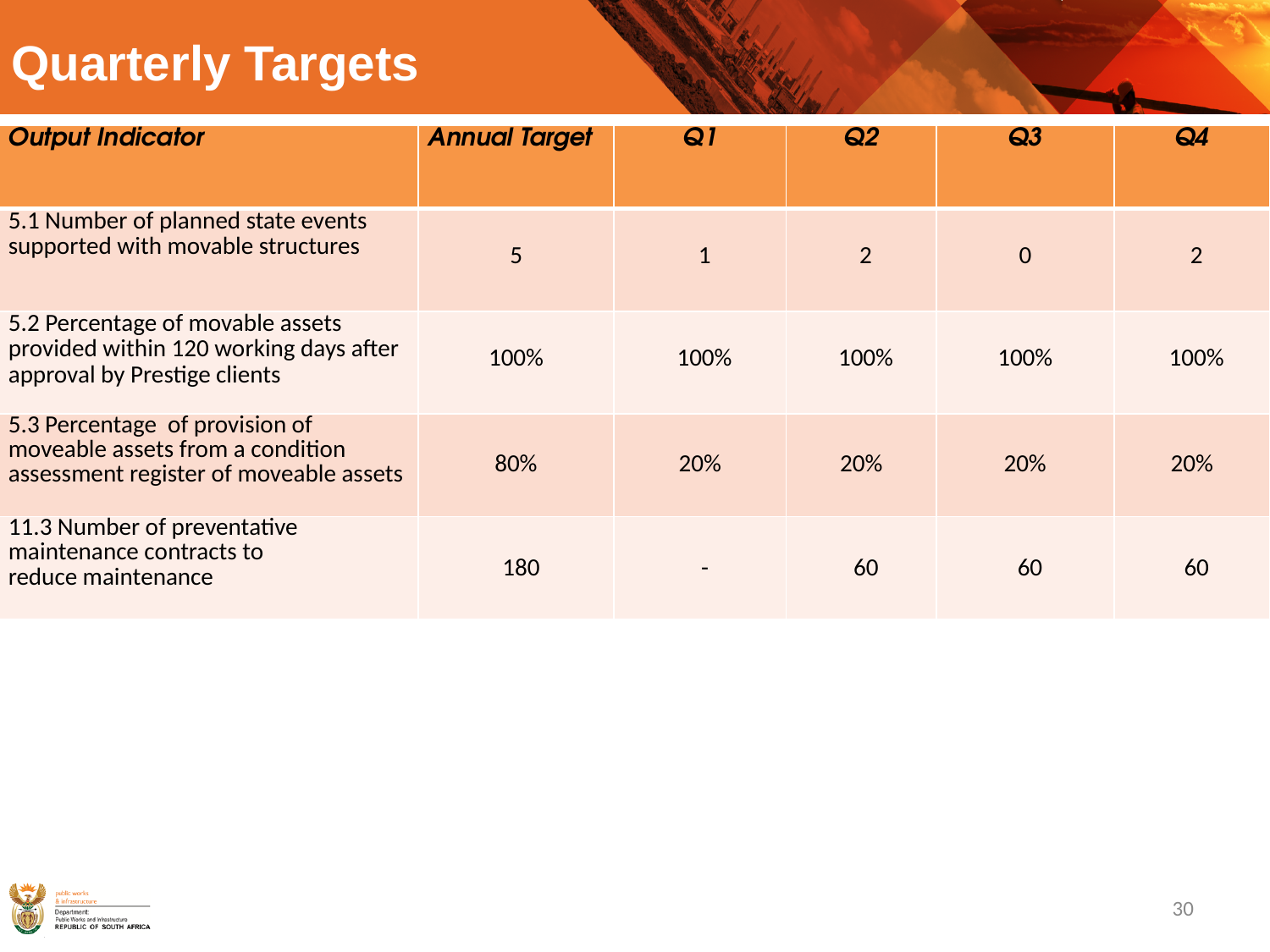

# Quarterly Targets
| Output Indicator | Annual Target | Q1 | Q2 | Q3 | Q4 |
| --- | --- | --- | --- | --- | --- |
| 5.1 Number of planned state events supported with movable structures | 5 | 1 | 2 | 0 | 2 |
| 5.2 Percentage of movable assets provided within 120 working days after approval by Prestige clients | 100% | 100% | 100% | 100% | 100% |
| 5.3 Percentage of provision of moveable assets from a condition assessment register of moveable assets | 80% | 20% | 20% | 20% | 20% |
| 11.3 Number of preventative maintenance contracts to reduce maintenance | 180 | - | 60 | 60 | 60 |

30